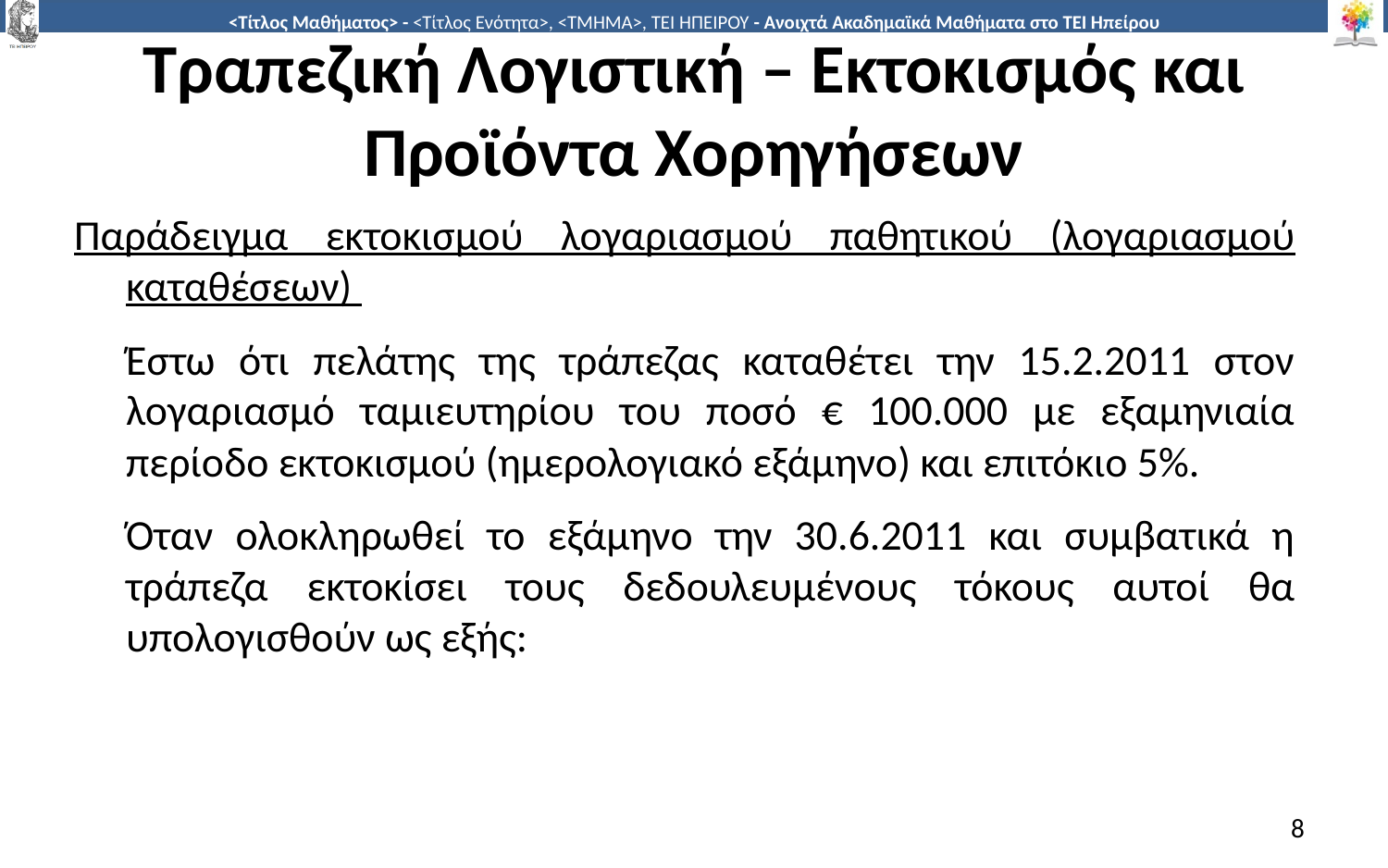

# Τραπεζική Λογιστική – Εκτοκισμός και Προϊόντα Χορηγήσεων
Παράδειγμα εκτοκισμού λογαριασμού παθητικού (λογαριασμού καταθέσεων)
	Έστω ότι πελάτης της τράπεζας καταθέτει την 15.2.2011 στον λογαριασμό ταμιευτηρίου του ποσό € 100.000 με εξαμηνιαία περίοδο εκτοκισμού (ημερολογιακό εξάμηνο) και επιτόκιο 5%.
	Όταν ολοκληρωθεί το εξάμηνο την 30.6.2011 και συμβατικά η τράπεζα εκτοκίσει τους δεδουλευμένους τόκους αυτοί θα υπολογισθούν ως εξής:

8